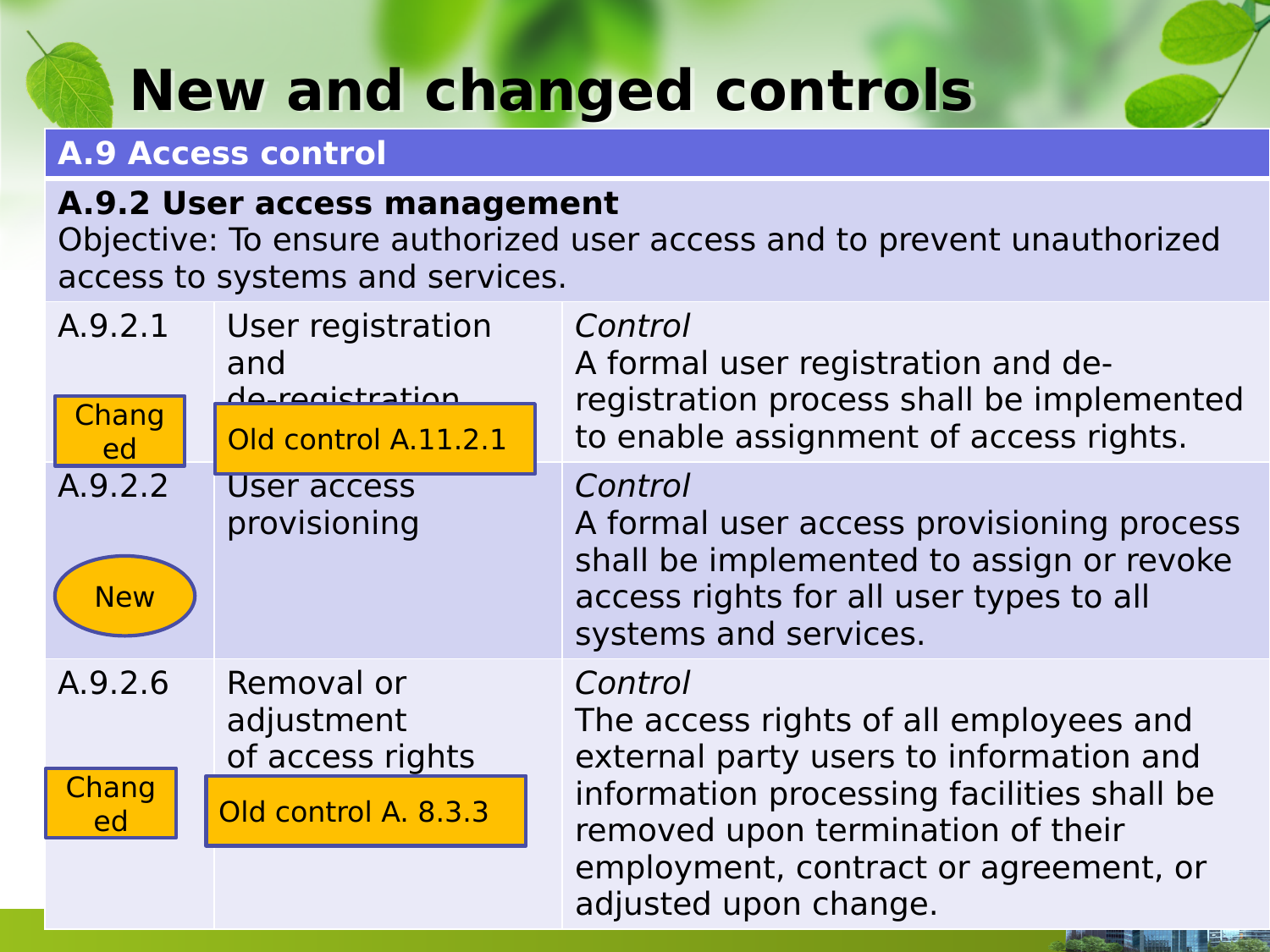

# New and changed controls
| A.9 Access control |  |  |
| --- | --- | --- |
| A.9.2 User access management Objective: To ensure authorized user access and to prevent unauthorized access to systems and services. |  |  |
| A.9.2.1 | User registration and de-registration | Control A formal user registration and de-registration process shall be implemented to enable assignment of access rights. |
| A.9.2.2 | User access provisioning | Control A formal user access provisioning process shall be implemented to assign or revoke access rights for all user types to all systems and services. |
| A.9.2.6 | Removal or adjustment of access rights | Control The access rights of all employees and external party users to information and information processing facilities shall be removed upon termination of their employment, contract or agreement, or adjusted upon change. |
Changed
Old control A.11.2.1
New
Changed
Old control A. 8.3.3